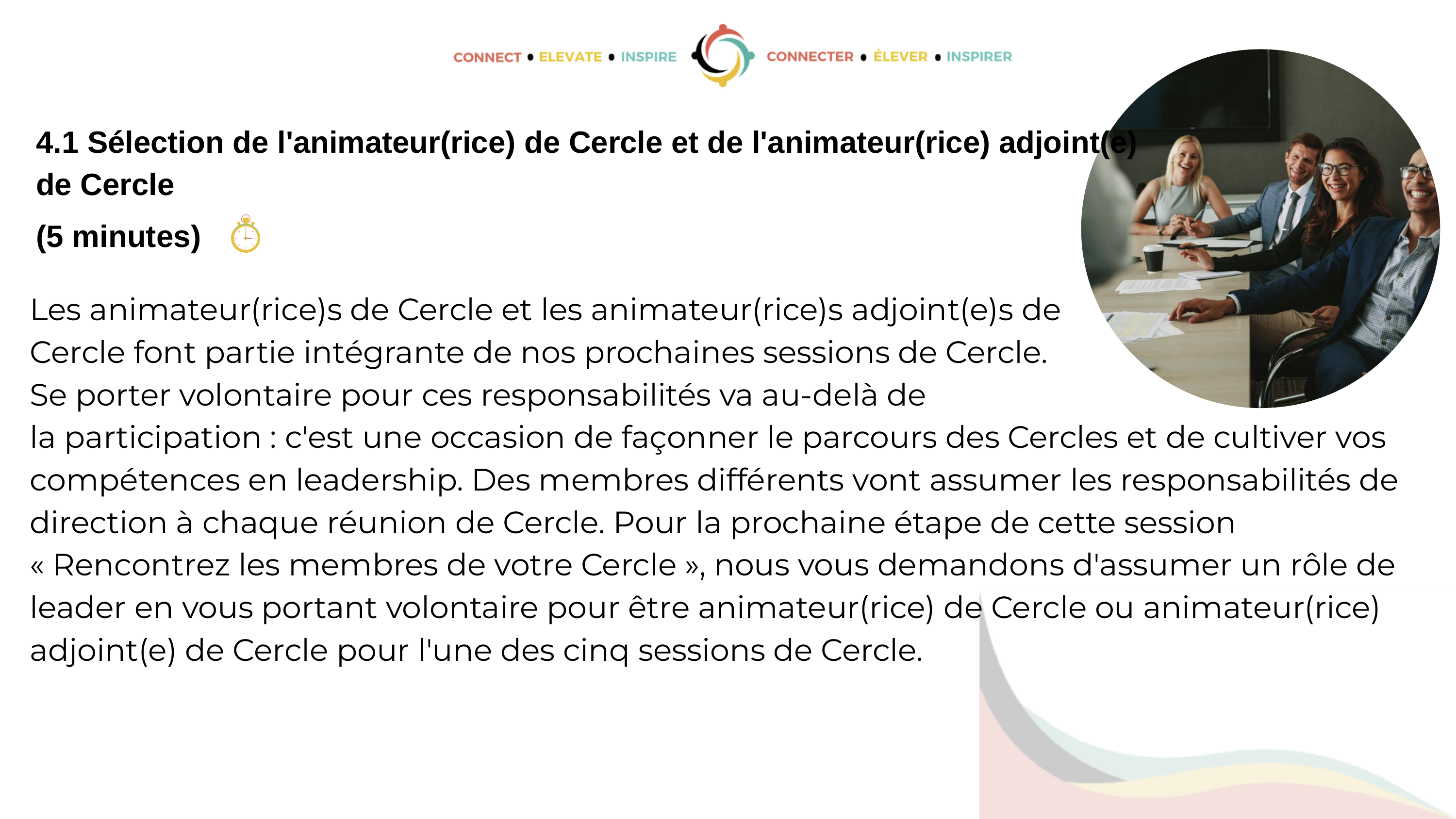

4.1 Sélection de l'animateur(rice) de Cercle et de l'animateur(rice) adjoint(e) de Cercle
(5 minutes)

Les animateur(rice)s de Cercle et les animateur(rice)s adjoint(e)s de
Cercle font partie intégrante de nos prochaines sessions de Cercle.
Se porter volontaire pour ces responsabilités va au-delà de
la participation : c'est une occasion de façonner le parcours des Cercles et de cultiver vos compétences en leadership. Des membres différents vont assumer les responsabilités de direction à chaque réunion de Cercle. Pour la prochaine étape de cette session
« Rencontrez les membres de votre Cercle », nous vous demandons d'assumer un rôle de leader en vous portant volontaire pour être animateur(rice) de Cercle ou animateur(rice) adjoint(e) de Cercle pour l'une des cinq sessions de Cercle.